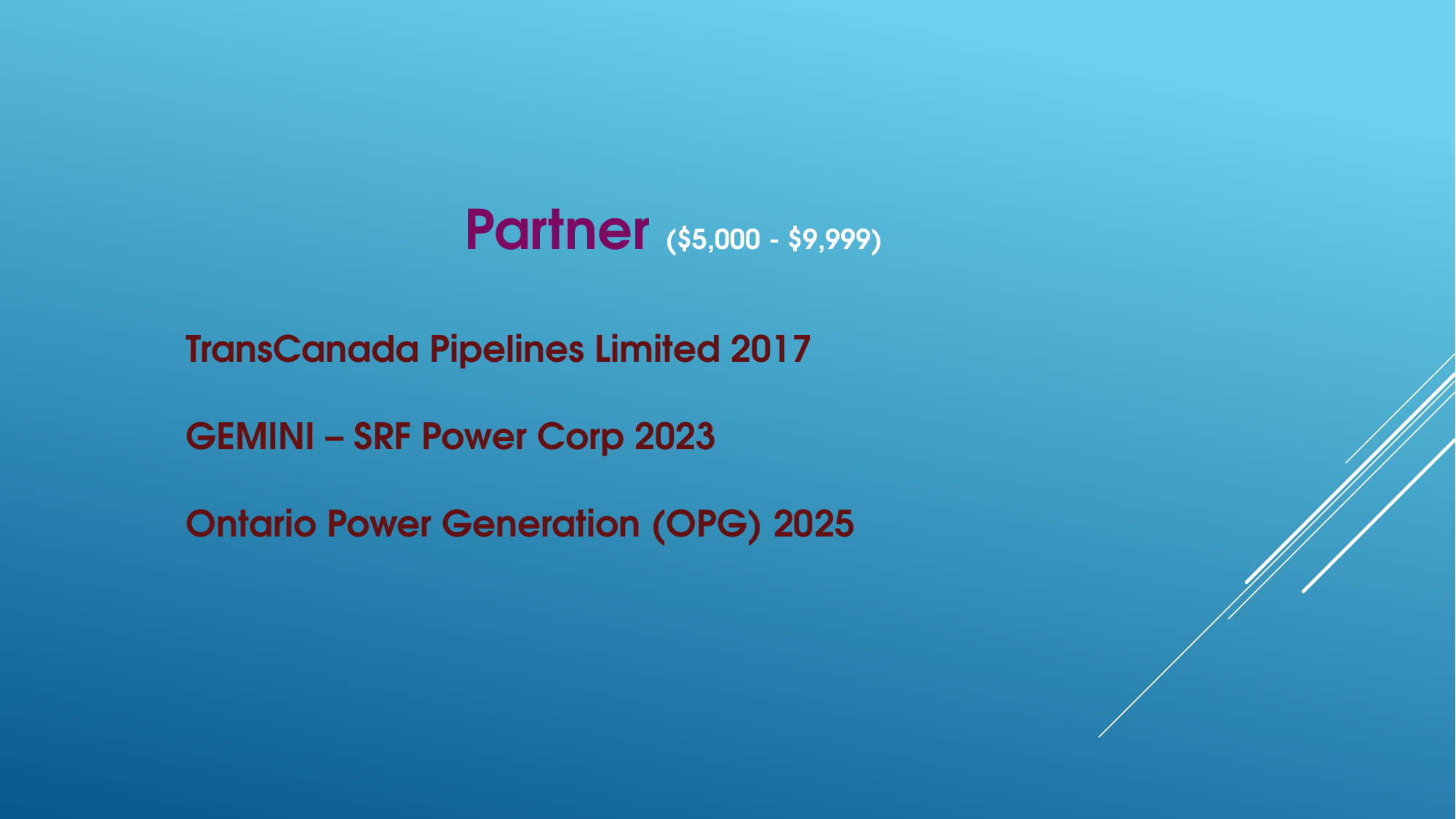

Partner ($5,000 - $9,999)

TransCanada Pipelines Limited 2017

GEMINI – SRF Power Corp 2023

Ontario Power Generation (OPG) 2025